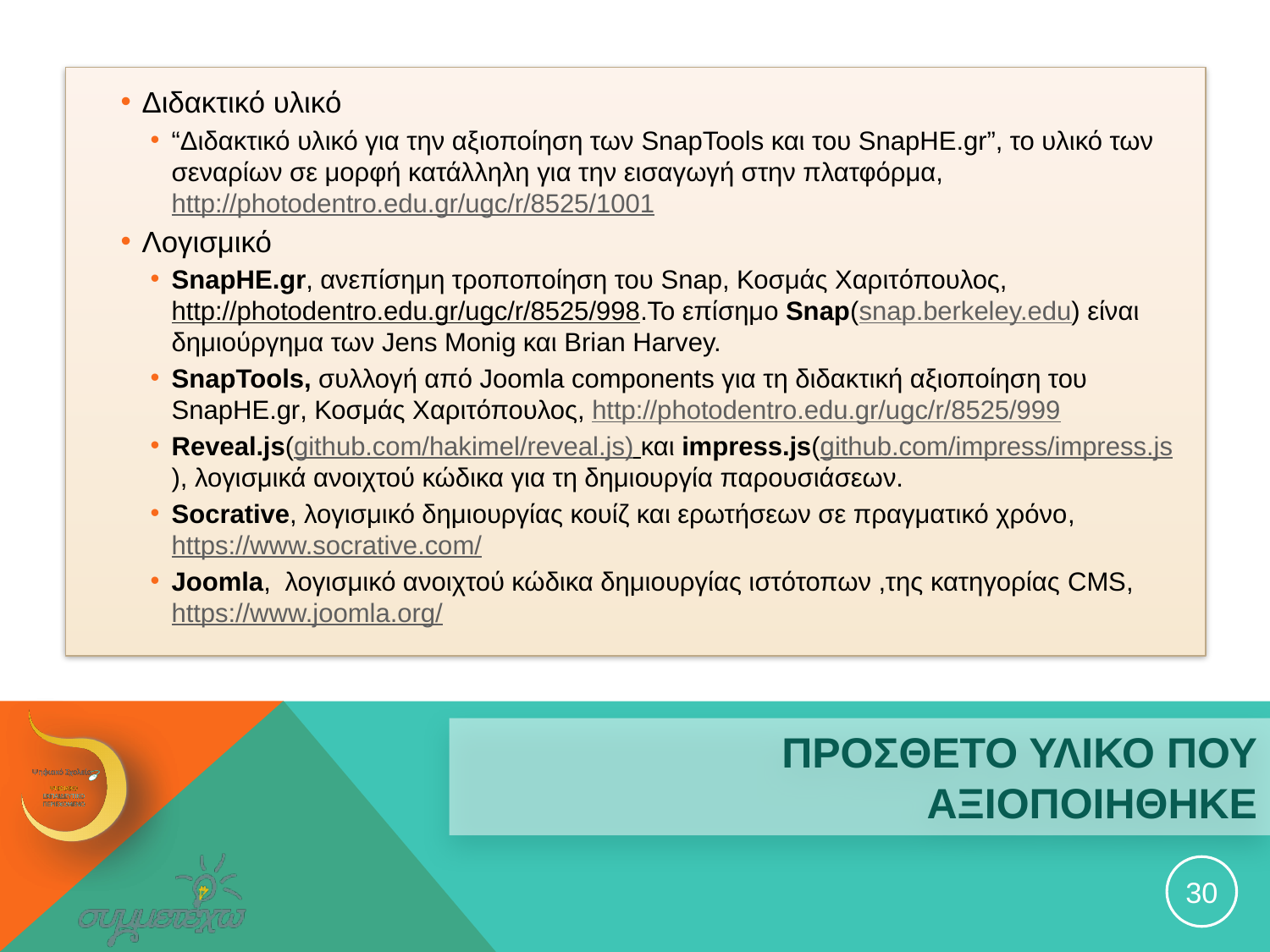

Διδακτικό υλικό
“Διδακτικό υλικό για την αξιοποίηση των SnapTools και του SnapHE.gr”, το υλικό των σεναρίων σε μορφή κατάλληλη για την εισαγωγή στην πλατφόρμα, http://photodentro.edu.gr/ugc/r/8525/1001
Λογισμικό
SnapHE.gr, ανεπίσημη τροποποίηση του Snap, Κοσμάς Χαριτόπουλος, http://photodentro.edu.gr/ugc/r/8525/998.Το επίσημο Snap(snap.berkeley.edu) είναι δημιούργημα των Jens Monig και Brian Harvey.
SnapTools, συλλογή από Joomla components για τη διδακτική αξιοποίηση του SnapHE.gr, Κοσμάς Χαριτόπουλος, http://photodentro.edu.gr/ugc/r/8525/999
Reveal.js(github.com/hakimel/reveal.js) και impress.js(github.com/impress/impress.js), λογισμικά ανοιχτού κώδικα για τη δημιουργία παρουσιάσεων.
Socrative, λογισμικό δημιουργίας κουίζ και ερωτήσεων σε πραγματικό χρόνο, https://www.socrative.com/
Joomla,  λογισμικό ανοιχτού κώδικα δημιουργίας ιστότοπων ,της κατηγορίας CMS, https://www.joomla.org/

# ΠΡΟΣΘΕΤΟ ΥΛΙΚΟ ΠΟΥ ΑΞΙΟΠΟΙΗΘΗΚΕ
30